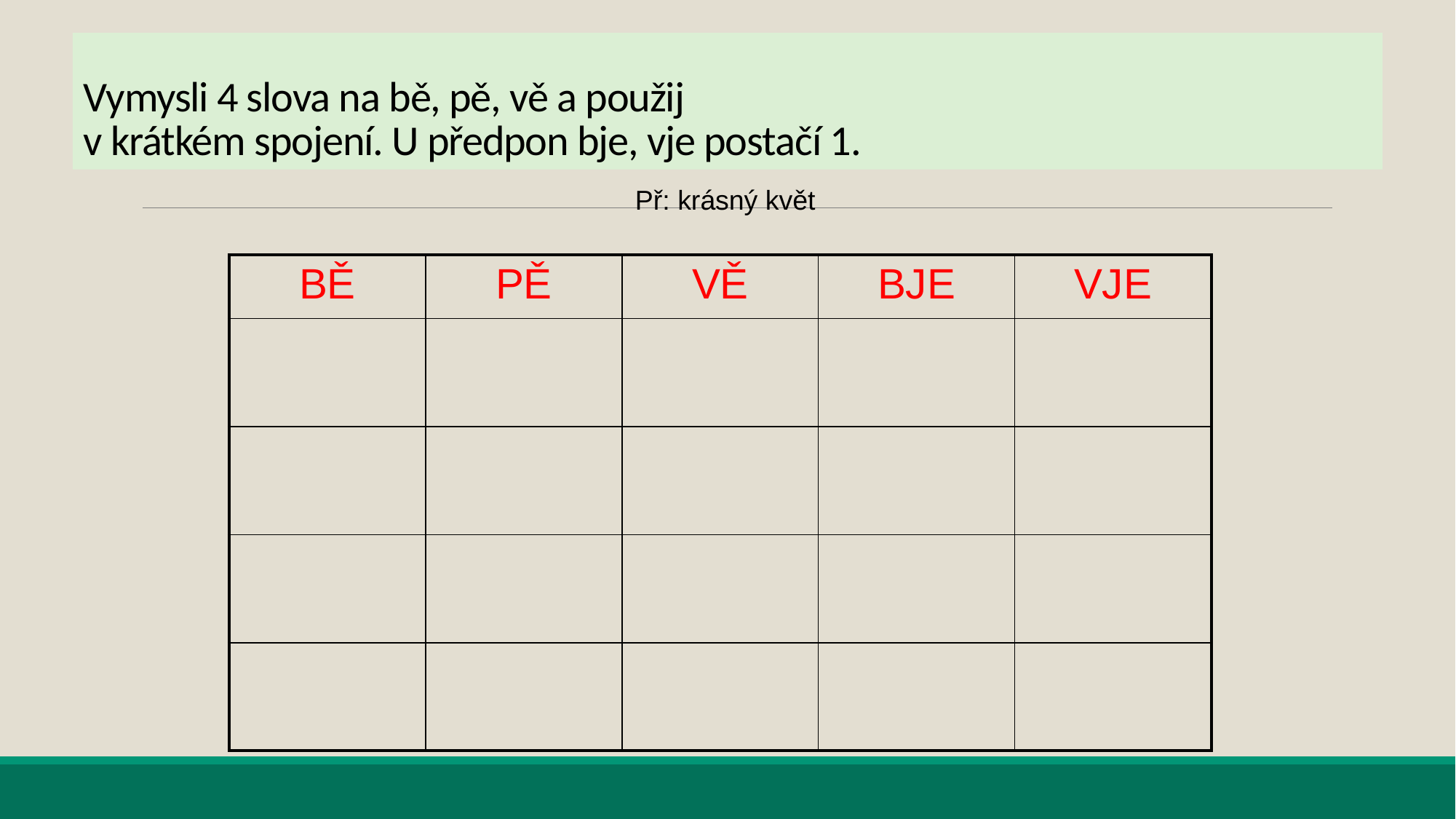

# Vymysli 4 slova na bě, pě, vě a použij v krátkém spojení. U předpon bje, vje postačí 1.
Př: krásný květ
| BĚ | PĚ | VĚ | BJE | VJE |
| --- | --- | --- | --- | --- |
|  |  |  |  |  |
|  |  |  |  |  |
|  |  |  |  |  |
|  |  |  |  |  |